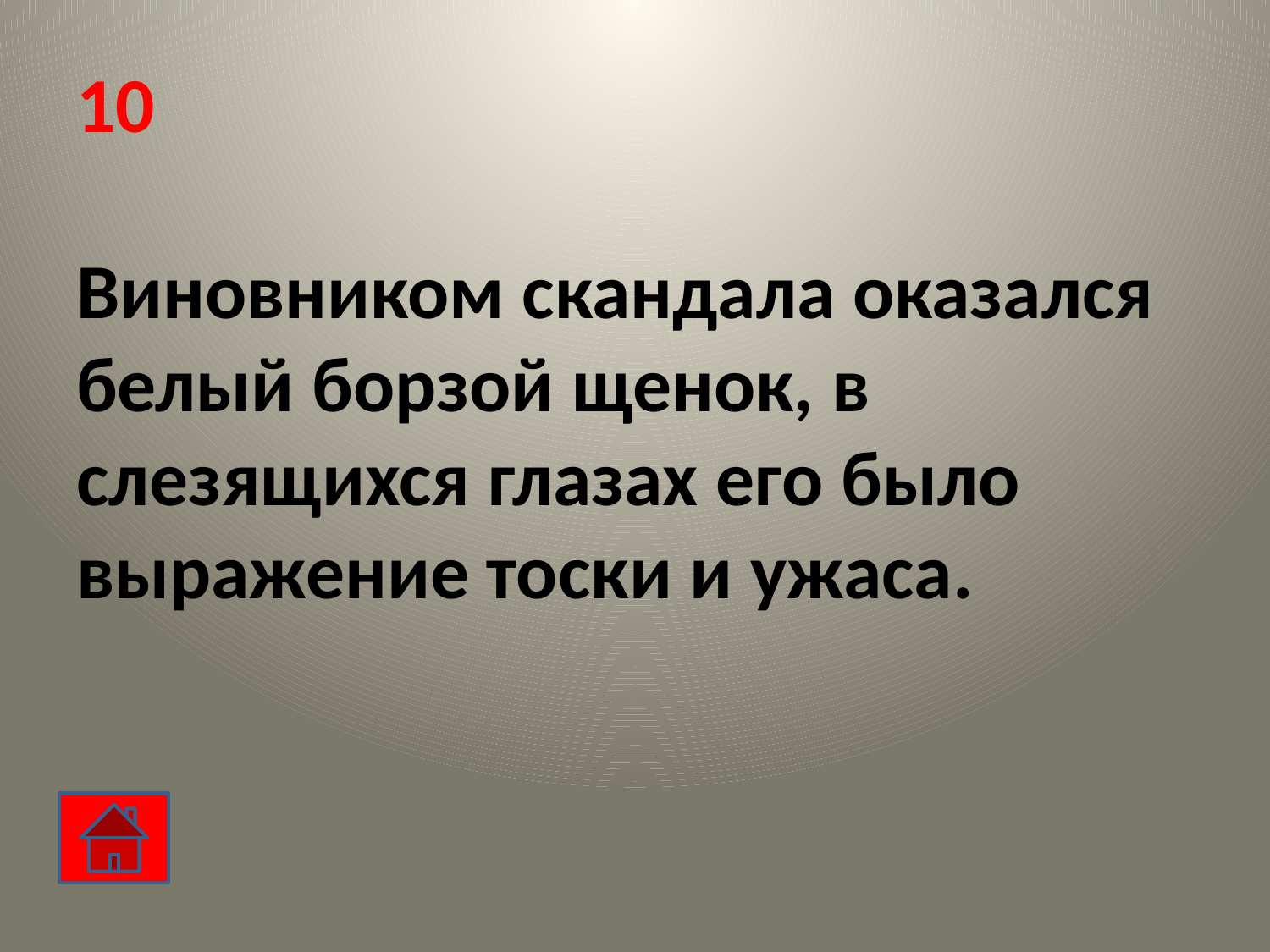

# 10 Виновником скандала оказался белый борзой щенок, в слезящихся глазах его было выражение тоски и ужаса.